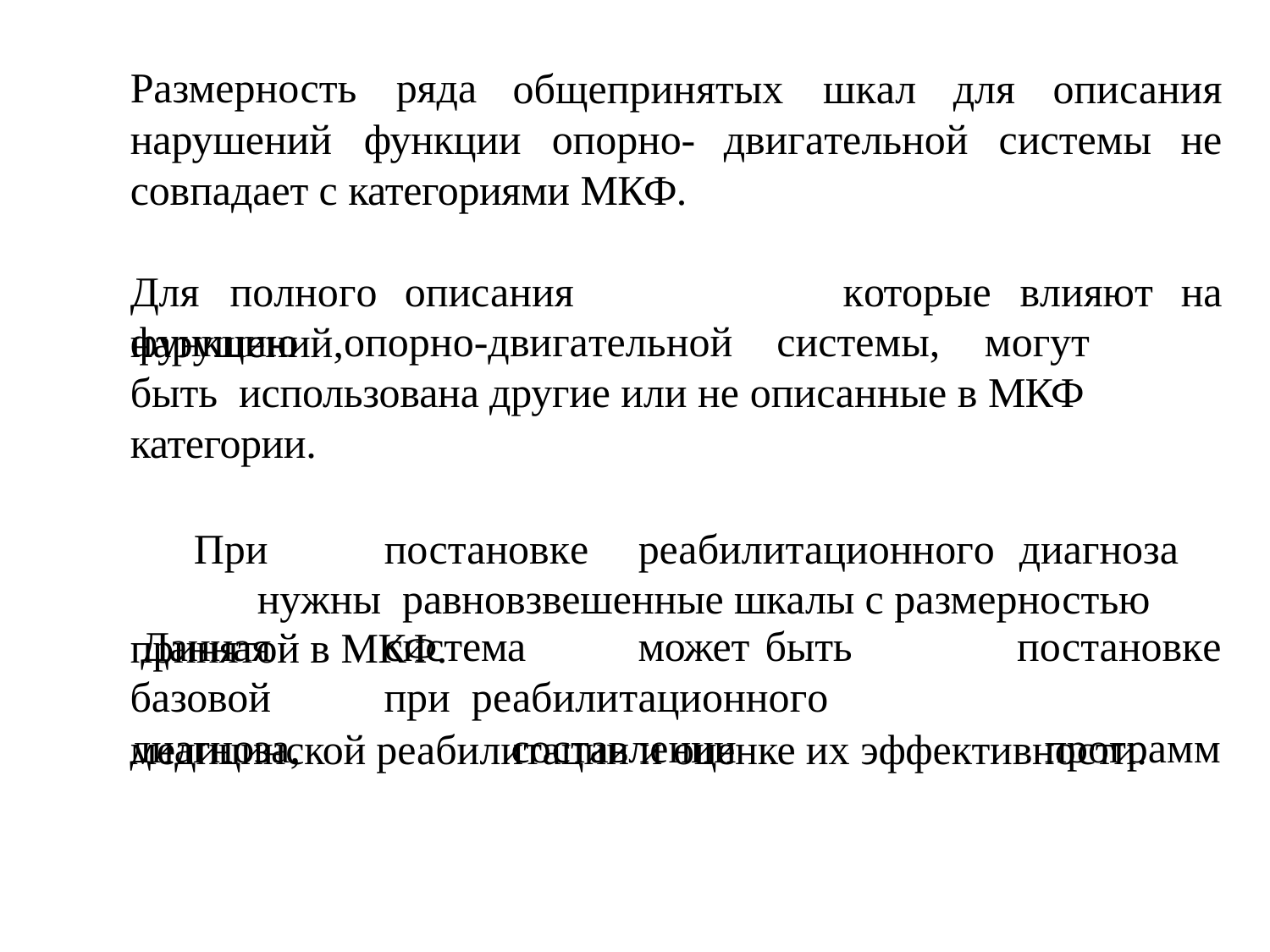

Размерность	ряда
нарушений	функции	опорно-
общепринятых	шкал	для	описания
двигательной	системы	не
совпадает с категориями МКФ.
Для	полного	описания	нарушений,
которые	влияют	на
функцию	опорно-двигательной	системы,	могут	быть  использована другие или не описанные в МКФ категории.

При	постановке	реабилитационного	диагноза	нужны  равновзвешенные шкалы с размерностью принятой в МКФ.
Данная	система	может	быть	базовой	при  реабилитационного	диагноза,		составлении
постановке  программ
медицинской реабилитации и оценке их эффективности.